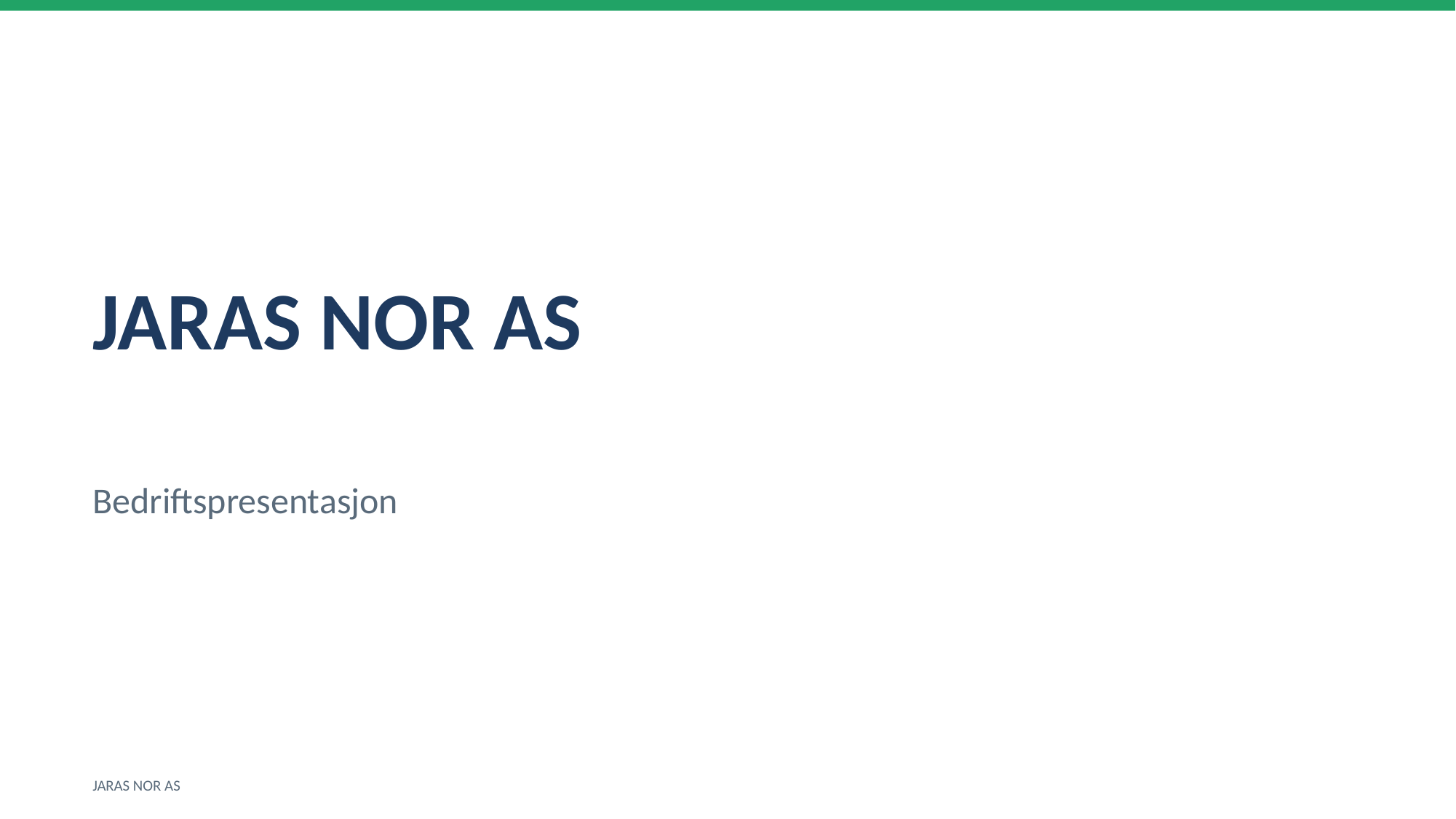

JARAS NOR AS
Bedriftspresentasjon
JARAS NOR AS